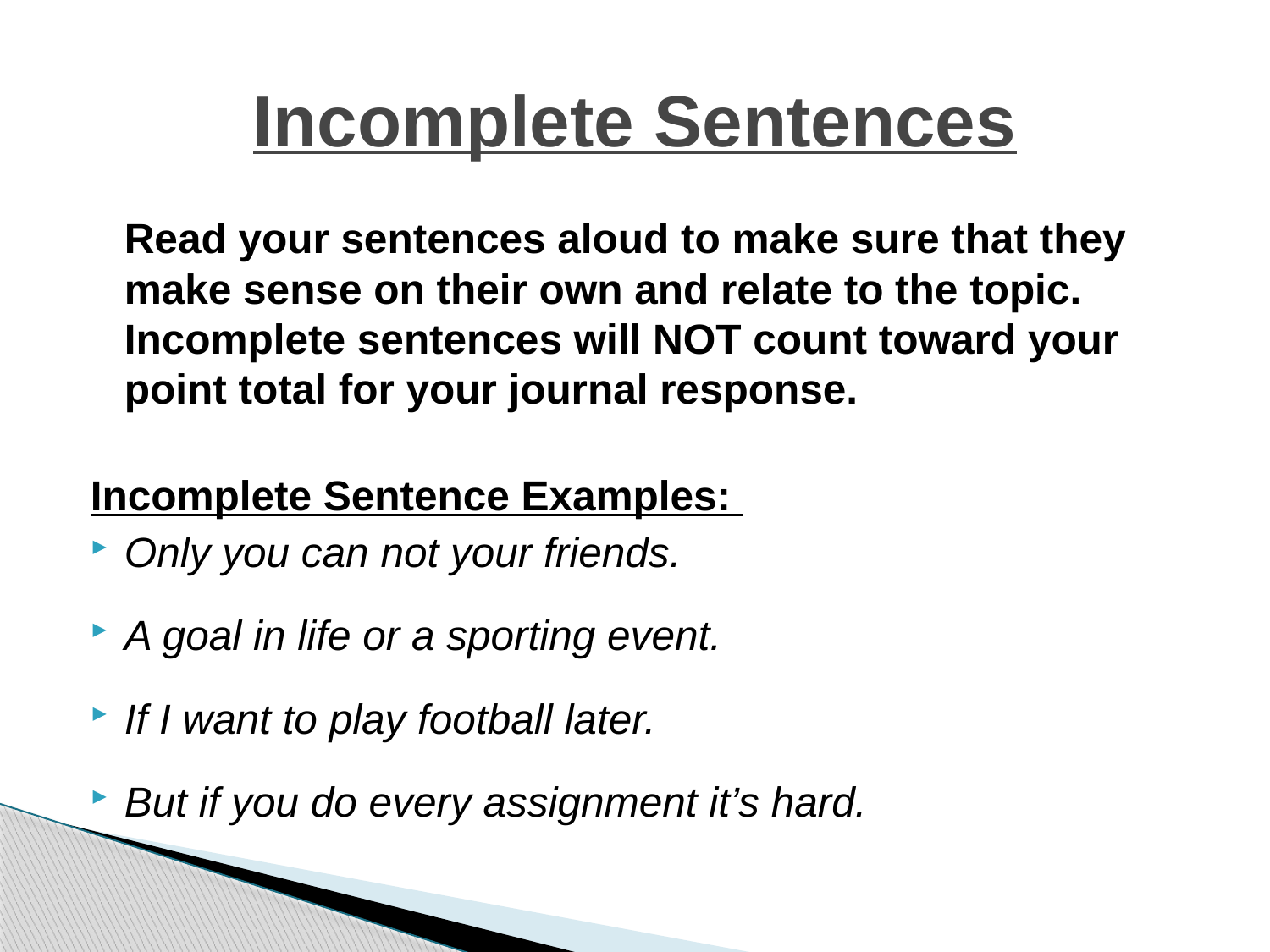

# Incomplete Sentences
	Read your sentences aloud to make sure that they make sense on their own and relate to the topic. Incomplete sentences will NOT count toward your point total for your journal response.
Incomplete Sentence Examples:
Only you can not your friends.

A goal in life or a sporting event.

If I want to play football later.

But if you do every assignment it’s hard.